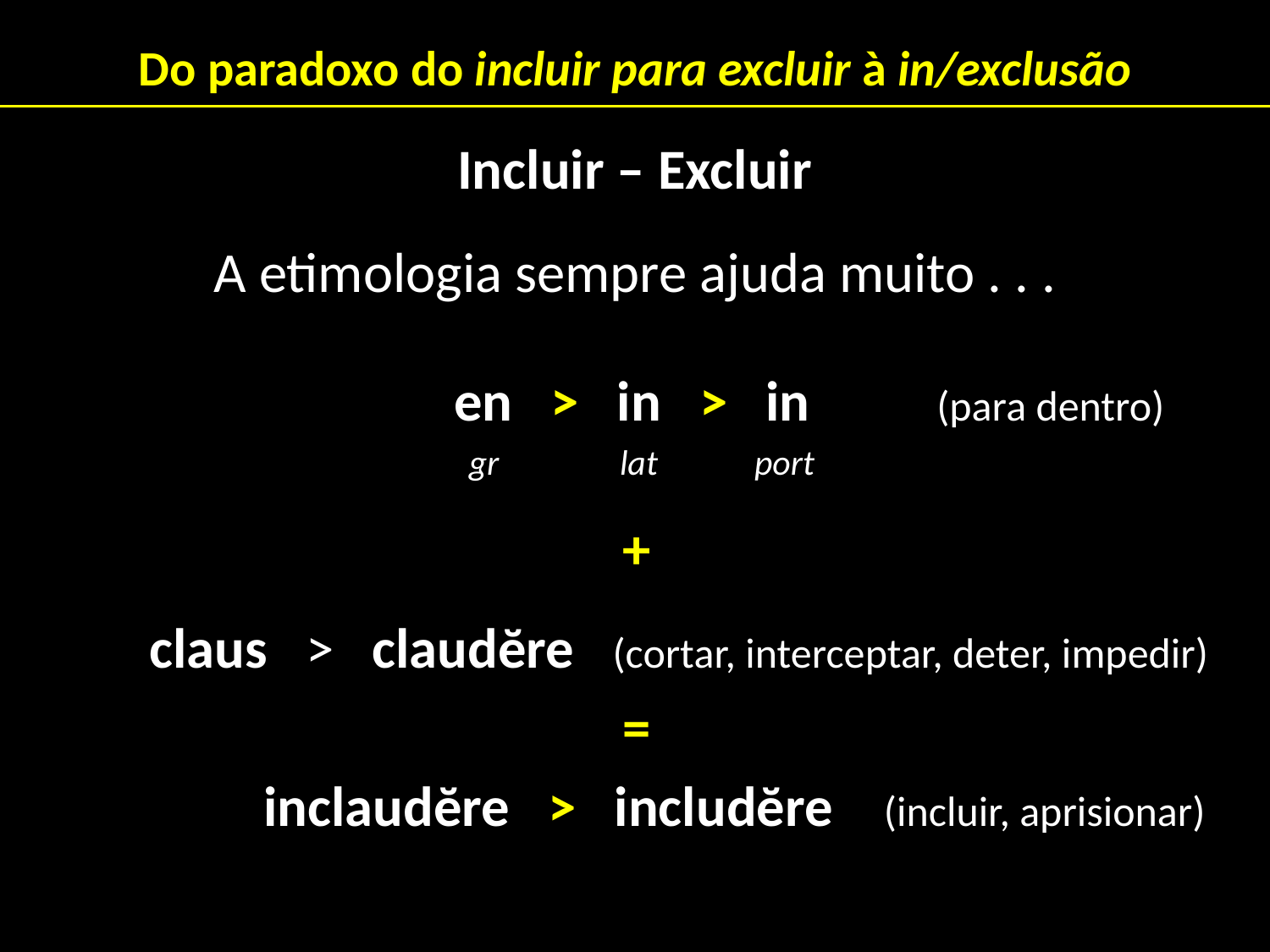

Do paradoxo do incluir para excluir à in/exclusão
Incluir – Excluir

A etimologia sempre ajuda muito . . .

			  en   >   in   >   in	(para dentro)
                		     gr               lat            port

				       +

        claus   >   claudĕre   (cortar, interceptar, deter, impedir)
				      =
                 inclaudĕre   >   includĕre    (incluir, aprisionar)